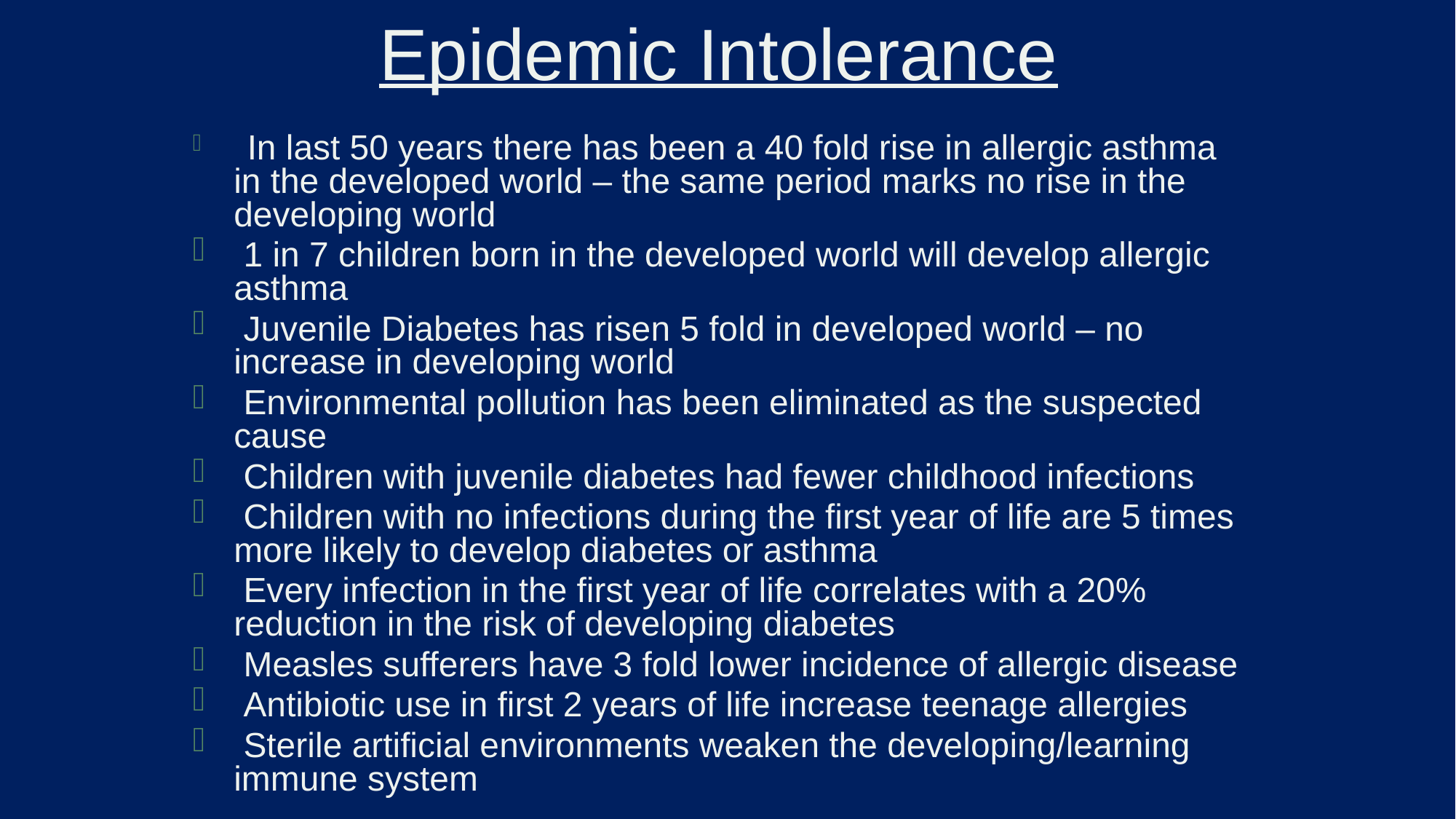

# Epidemic Intolerance
  In last 50 years there has been a 40 fold rise in allergic asthma in the developed world – the same period marks no rise in the developing world
 1 in 7 children born in the developed world will develop allergic asthma
 Juvenile Diabetes has risen 5 fold in developed world – no increase in developing world
 Environmental pollution has been eliminated as the suspected cause
 Children with juvenile diabetes had fewer childhood infections
 Children with no infections during the first year of life are 5 times more likely to develop diabetes or asthma
 Every infection in the first year of life correlates with a 20% reduction in the risk of developing diabetes
 Measles sufferers have 3 fold lower incidence of allergic disease
 Antibiotic use in first 2 years of life increase teenage allergies
 Sterile artificial environments weaken the developing/learning immune system